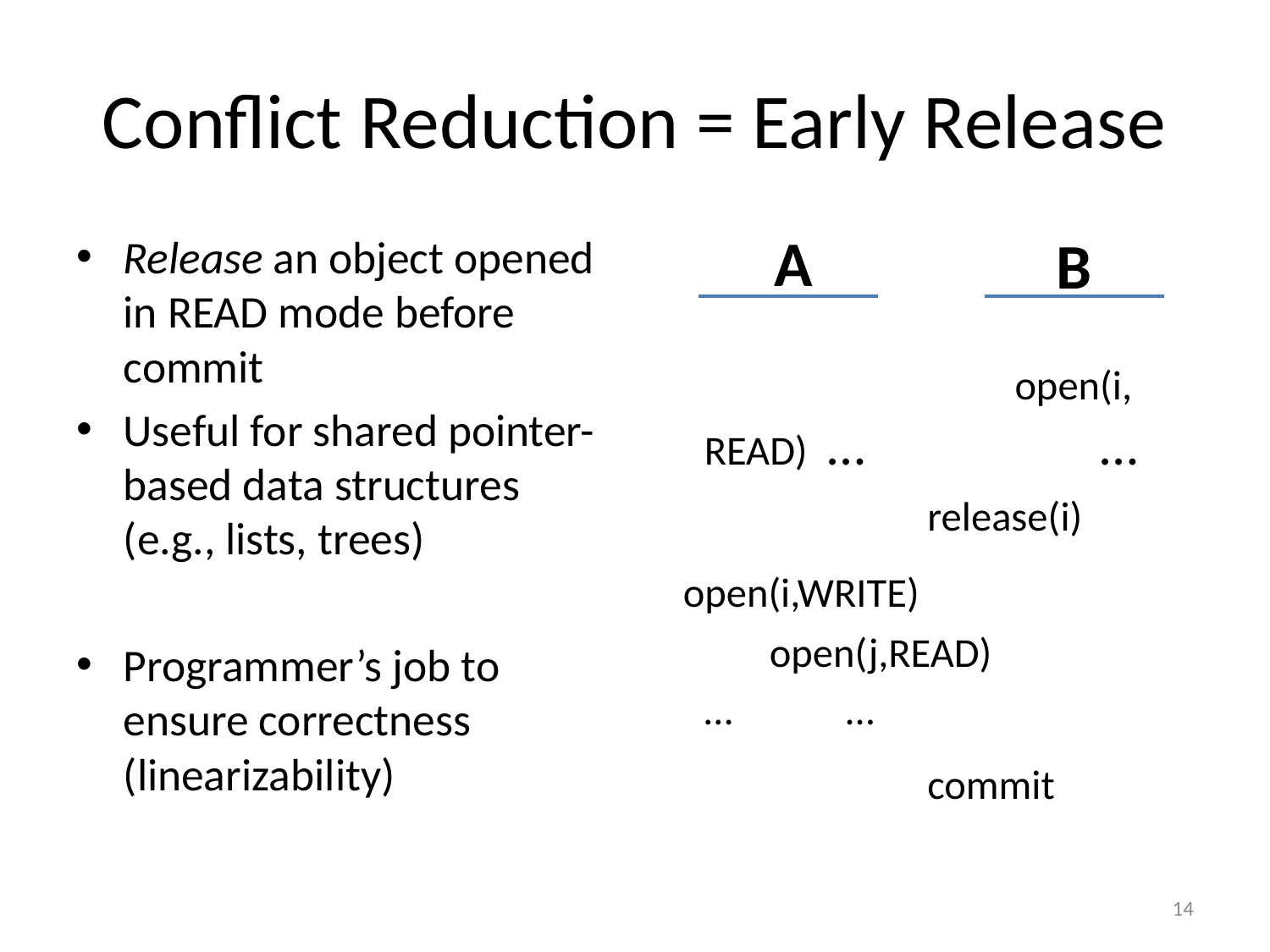

# Conflict Reduction = Early Release
A
B
Release an object opened in READ mode before commit
Useful for shared pointer-based data structures (e.g., lists, trees)

Programmer’s job to ensure correctness (linearizability)

	    	               open(i, READ) 	…	            …       	   	        release(i)
  open(i,WRITE)
			       open(j,READ)
		…		  …
       		        commit
14